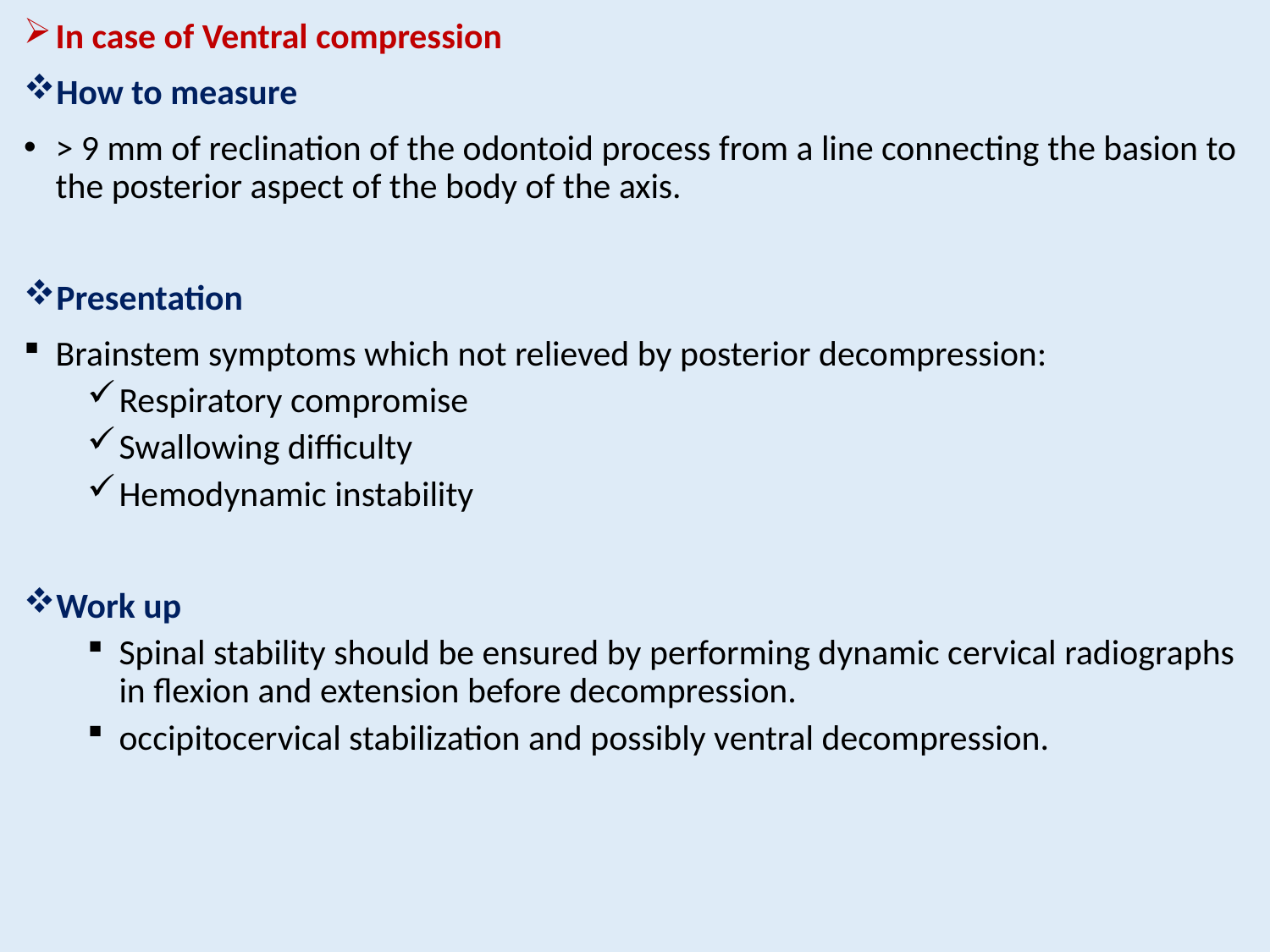

In case of Ventral compression
How to measure
> 9 mm of reclination of the odontoid process from a line connecting the basion to the posterior aspect of the body of the axis.

Presentation
Brainstem symptoms which not relieved by posterior decompression:
Respiratory compromise
Swallowing difficulty
Hemodynamic instability

Work up
Spinal stability should be ensured by performing dynamic cervical radiographs in flexion and extension before decompression.
occipitocervical stabilization and possibly ventral decompression.